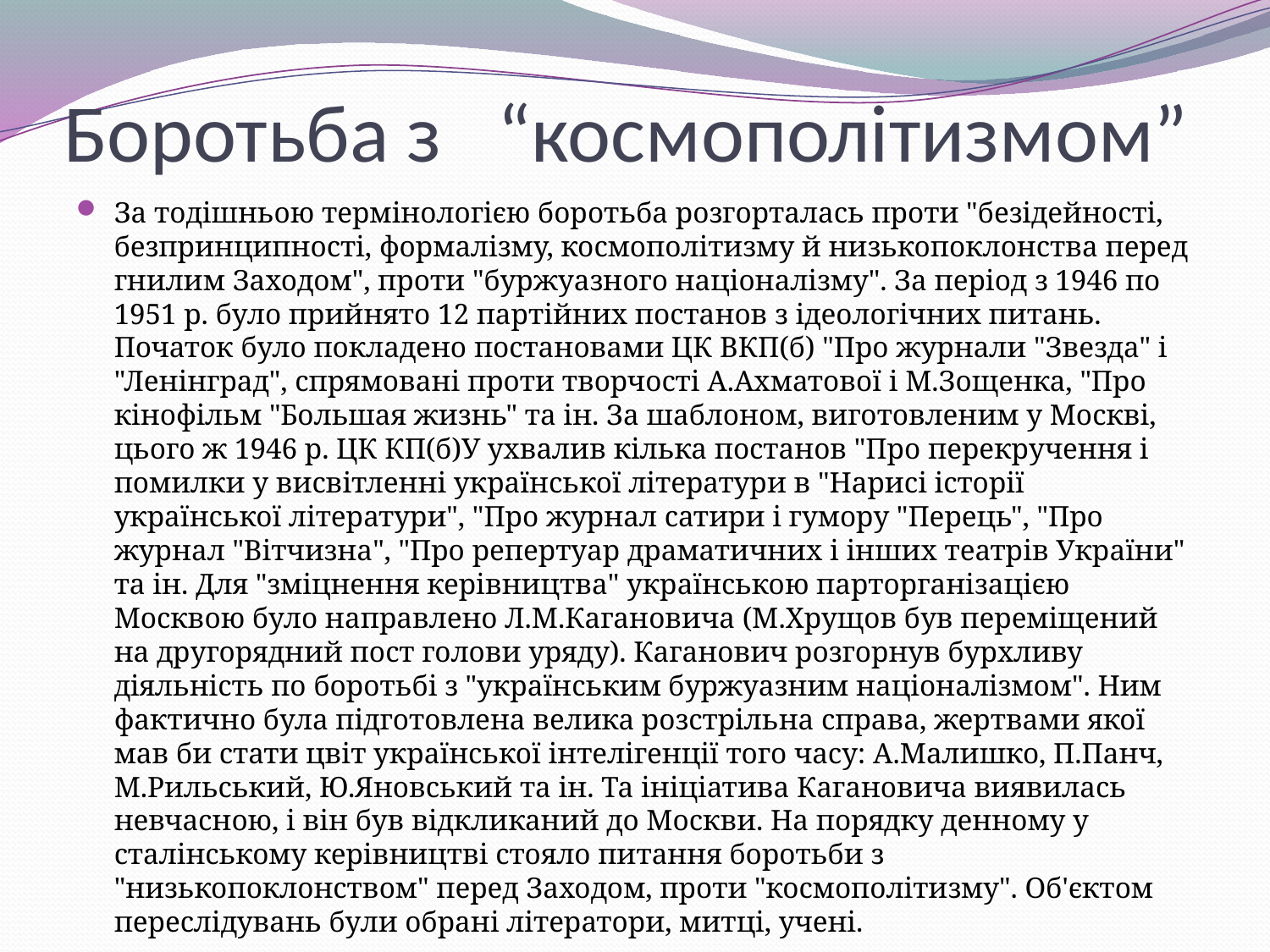

# Боротьба з   “космополітизмом”
За тодішньою термінологією боротьба розгорталась проти "безідейності, безпринципності, формалізму, космополітизму й низькопоклонства перед гнилим Заходом", проти "буржуазного націоналізму". За період з 1946 по 1951 р. було прийнято 12 партійних постанов з ідеологічних питань. Початок було покладено постановами ЦК ВКП(б) "Про журнали "Звезда" і "Ленінград", спрямовані проти творчості А.Ахматової і М.Зощенка, "Про кінофільм "Большая жизнь" та ін. За шаблоном, виготовленим у Москві, цього ж 1946 р. ЦК КП(б)У ухвалив кілька постанов "Про перекручення і помилки у висвітленні української літератури в "Нарисі історії української літератури", "Про журнал сатири і гумору "Перець", "Про журнал "Вітчизна", "Про репертуар драматичних і інших театрів України" та ін. Для "зміцнення керівництва" українською парторганізацією Москвою було направлено Л.М.Кагановича (М.Хрущов був переміщений на другорядний пост голови уряду). Каганович розгорнув бурхливу діяльність по боротьбі з "українським буржуазним націоналізмом". Ним фактично була підготовлена велика розстрільна справа, жертвами якої мав би стати цвіт української інтелігенції того часу: А.Малишко, П.Панч, М.Рильський, Ю.Яновський та ін. Та ініціатива Кагановича виявилась невчасною, і він був відкликаний до Москви. На порядку денному у сталінському керівництві стояло питання боротьби з "низькопоклонством" перед Заходом, проти "космополітизму". Об'єктом переслідувань були обрані літератори, митці, учені.